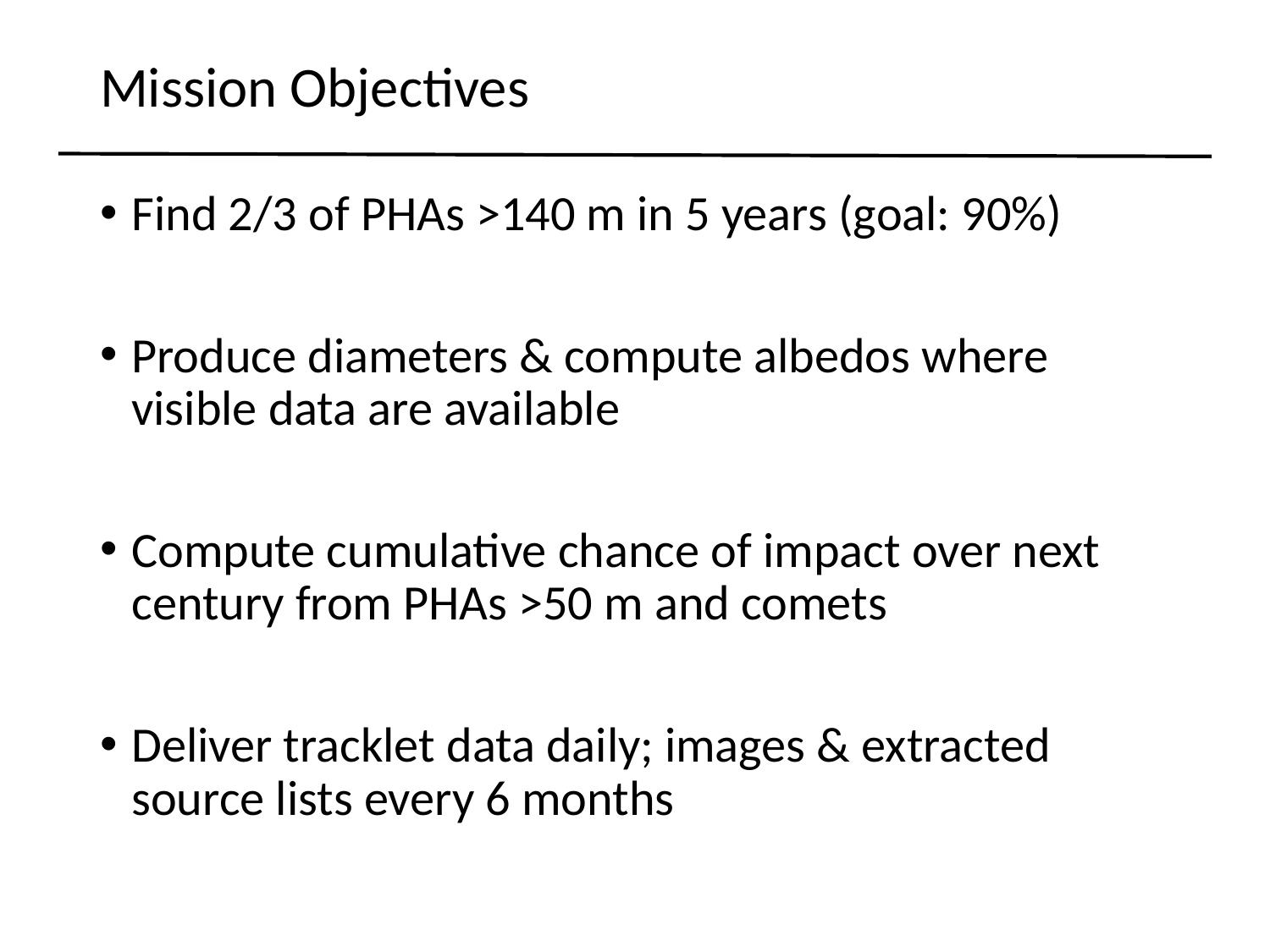

# Mission Objectives
Find 2/3 of PHAs >140 m in 5 years (goal: 90%)

Produce diameters & compute albedos where visible data are available

Compute cumulative chance of impact over next century from PHAs >50 m and comets

Deliver tracklet data daily; images & extracted source lists every 6 months